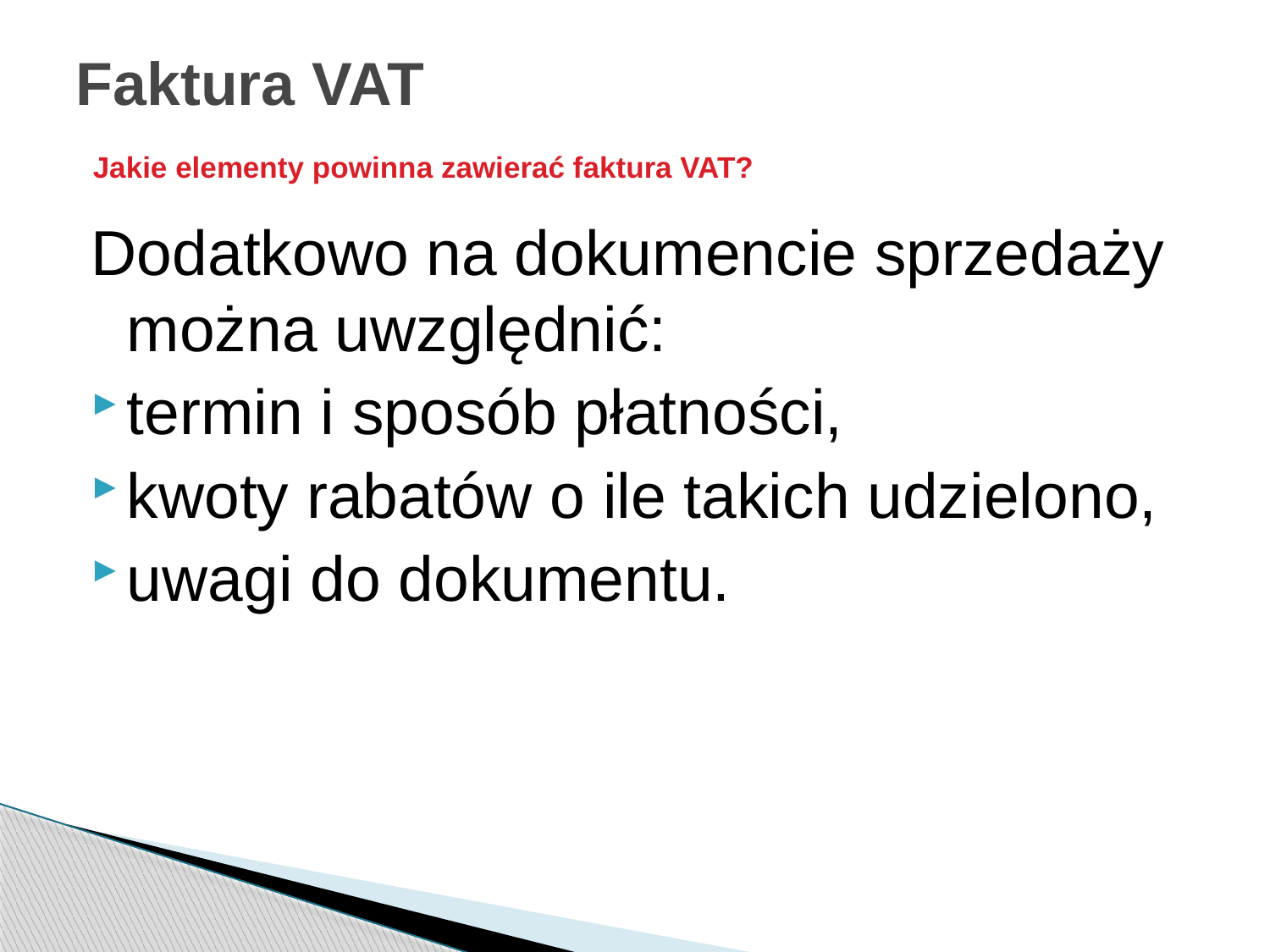

# Faktura VAT Jakie elementy powinna zawierać faktura VAT?
Dodatkowo na dokumencie sprzedaży można uwzględnić:
termin i sposób płatności,
kwoty rabatów o ile takich udzielono,
uwagi do dokumentu.